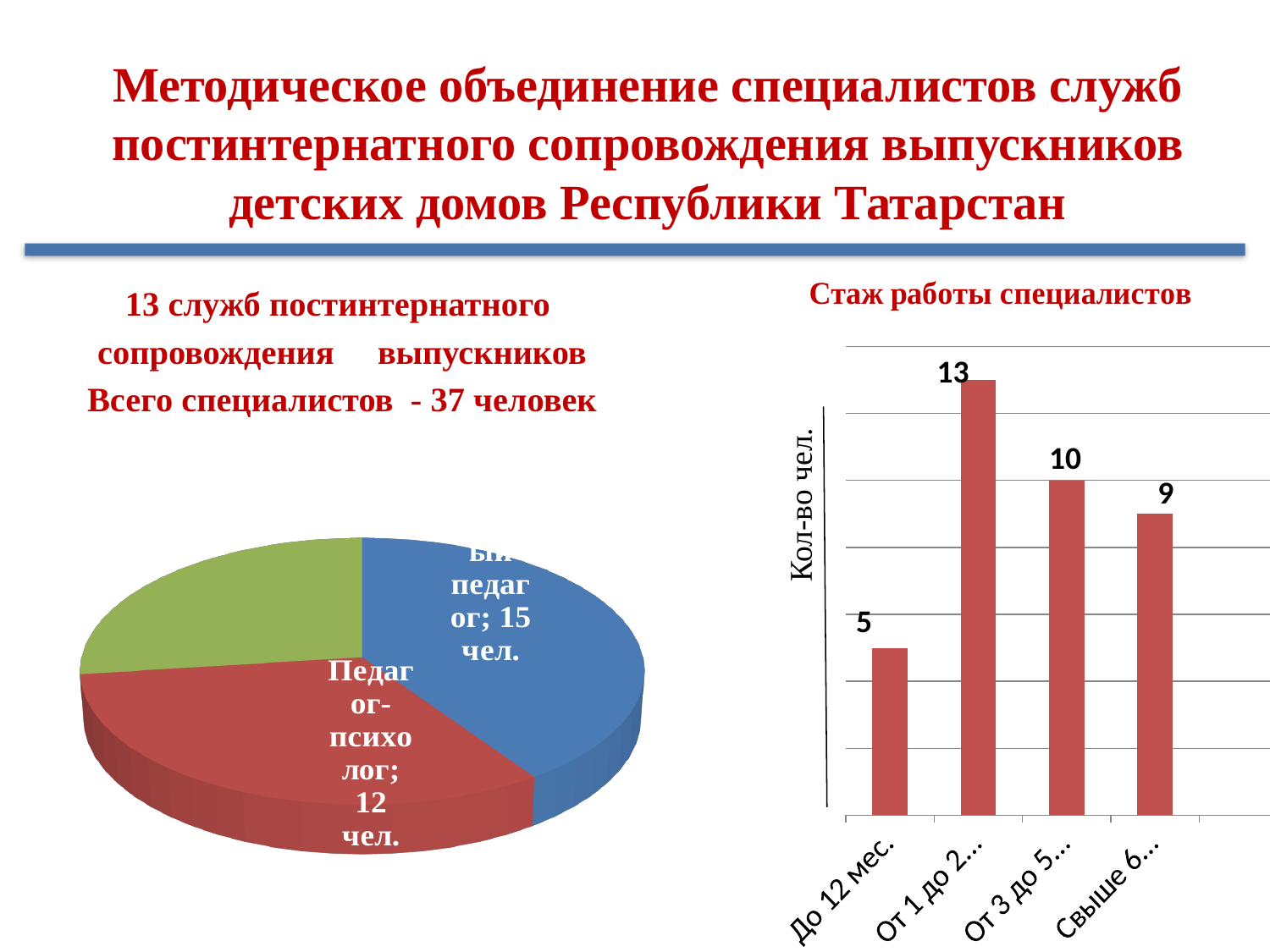

# Методическое объединение специалистов служб постинтернатного сопровождения выпускников детских домов Республики Татарстан

### Chart: Стаж работы специалистов

| Category | Ряд 2 |
|---|---|
| До 12 мес. | 5.0 |
| От 1 до 2 лет | 13.0 |
| От 3 до 5 лет | 10.0 |
| Свыше 6 лет | 9.0 |
13 служб постинтернатного
сопровождения     выпускников
Всего специалистов  - 37 человек

[unsupported chart]

13
Кол-во чел.
10
9
5